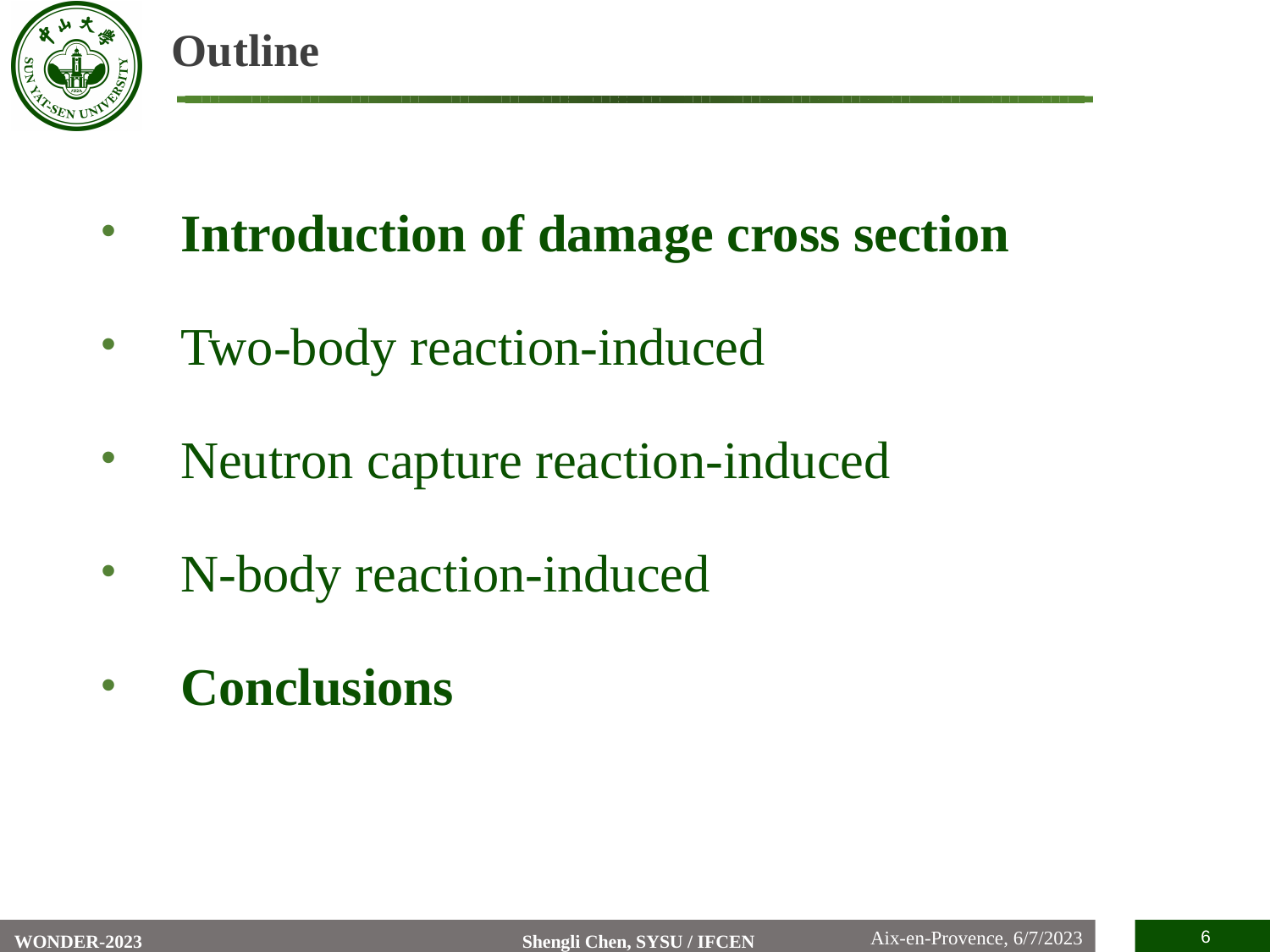

# Outline
Introduction of damage cross section
Two-body reaction-induced
Neutron capture reaction-induced
N-body reaction-induced
Conclusions
6